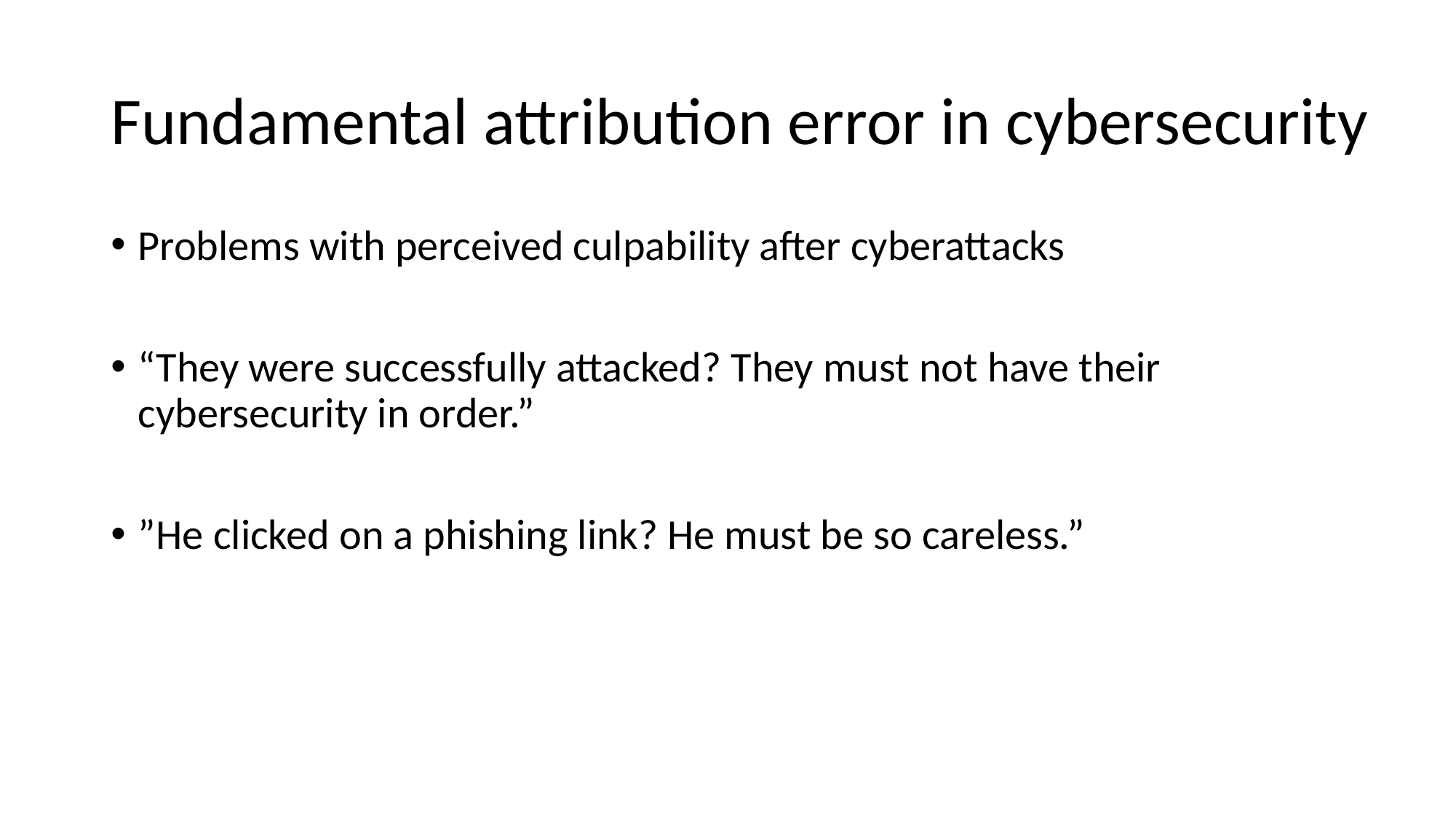

# Fundamental attribution error in cybersecurity
Problems with perceived culpability after cyberattacks

“They were successfully attacked? They must not have their cybersecurity in order.”

”He clicked on a phishing link? He must be so careless.”